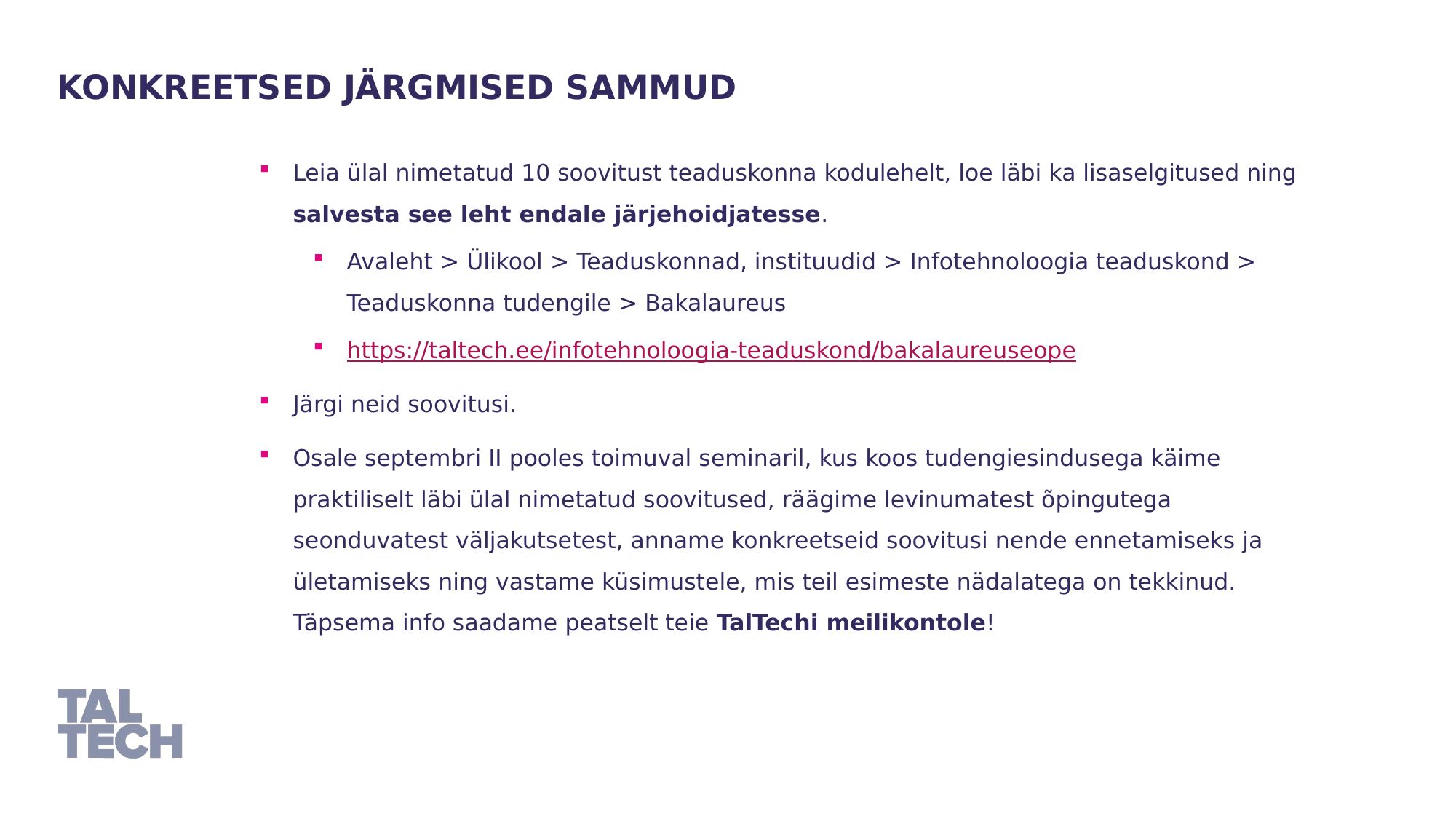

Konkreetsed järgmised sammud
Leia ülal nimetatud 10 soovitust teaduskonna kodulehelt, loe läbi ka lisaselgitused ning salvesta see leht endale järjehoidjatesse.
Avaleht > Ülikool > Teaduskonnad, instituudid > Infotehnoloogia teaduskond > Teaduskonna tudengile > Bakalaureus
https://taltech.ee/infotehnoloogia-teaduskond/bakalaureuseope
Järgi neid soovitusi.
Osale septembri II pooles toimuval seminaril, kus koos tudengiesindusega käime praktiliselt läbi ülal nimetatud soovitused, räägime levinumatest õpingutega seonduvatest väljakutsetest, anname konkreetseid soovitusi nende ennetamiseks ja ületamiseks ning vastame küsimustele, mis teil esimeste nädalatega on tekkinud. Täpsema info saadame peatselt teie TalTechi meilikontole!